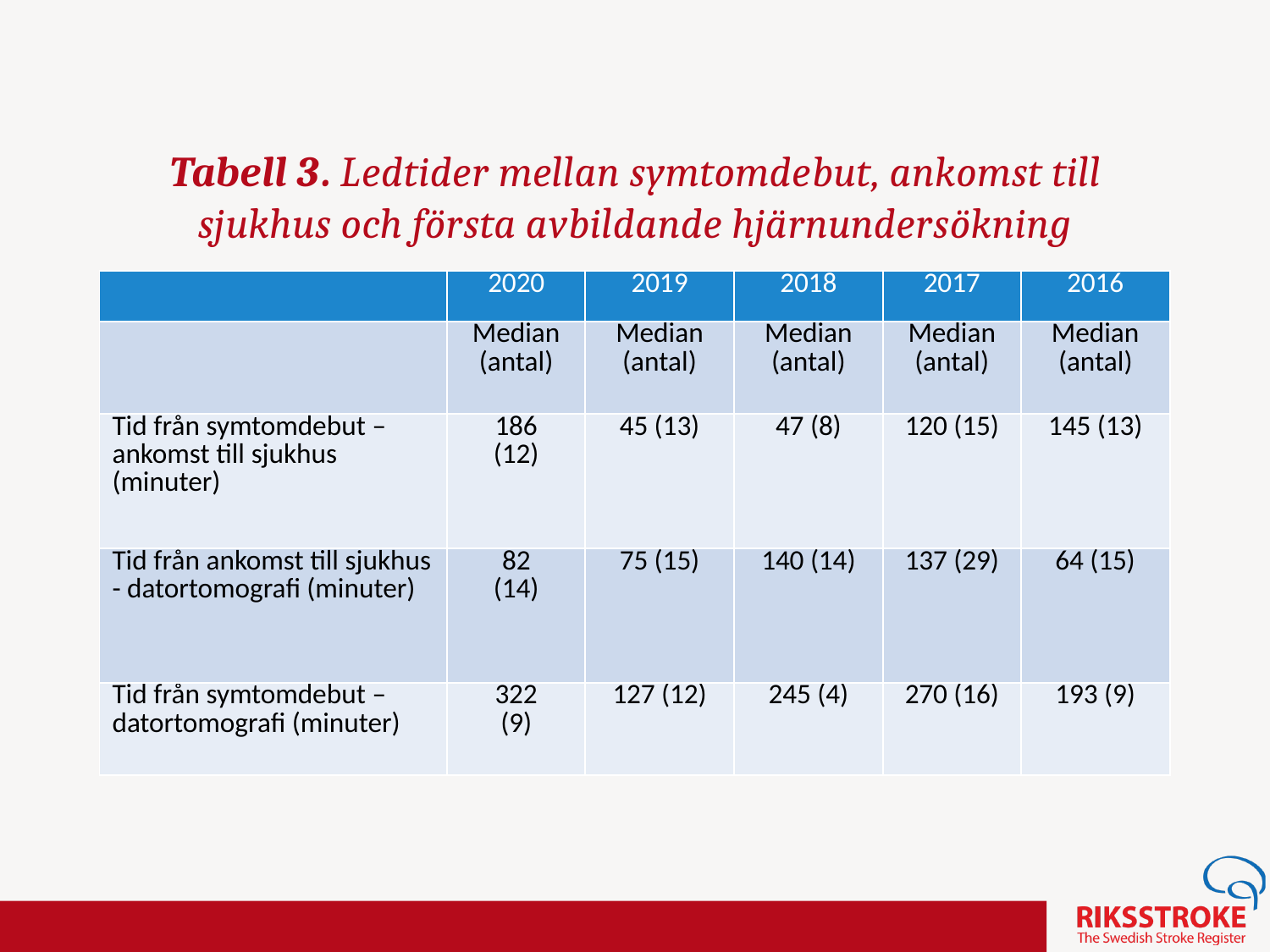

# Tabell 3. Ledtider mellan symtomdebut, ankomst till sjukhus och första avbildande hjärnundersökning
|  | 2020 | 2019 | 2018 | 2017 | 2016 |
| --- | --- | --- | --- | --- | --- |
|  | Median (antal) | Median (antal) | Median (antal) | Median (antal) | Median (antal) |
| Tid från symtomdebut – ankomst till sjukhus (minuter) | 186 (12) | 45 (13) | 47 (8) | 120 (15) | 145 (13) |
| Tid från ankomst till sjukhus - datortomografi (minuter) | 82 (14) | 75 (15) | 140 (14) | 137 (29) | 64 (15) |
| Tid från symtomdebut – datortomografi (minuter) | 322 (9) | 127 (12) | 245 (4) | 270 (16) | 193 (9) |